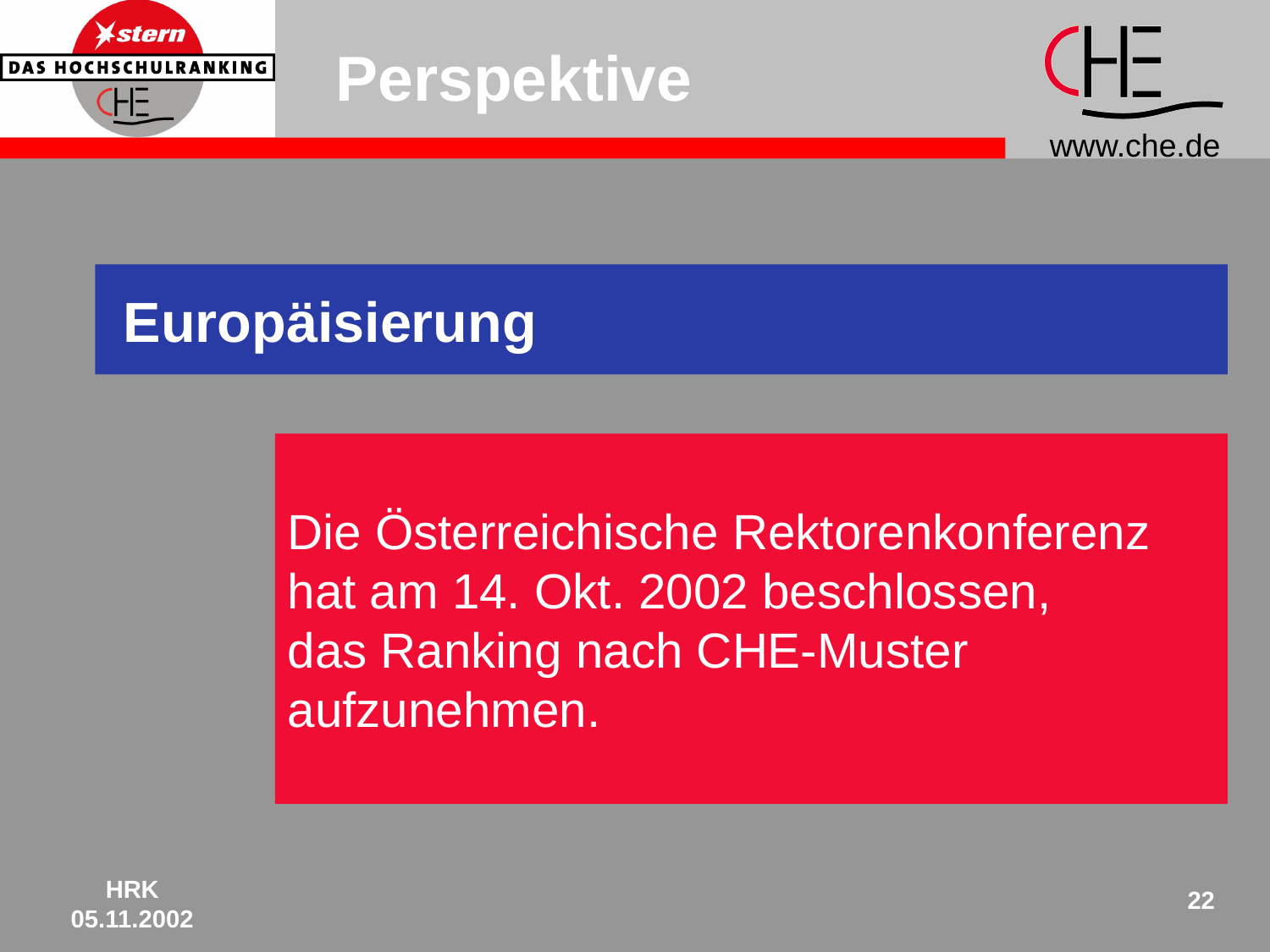

# Perspektive
 Europäisierung
Die Österreichische Rektorenkonferenz
hat am 14. Okt. 2002 beschlossen,
das Ranking nach CHE-Muster
aufzunehmen.
HRK
05.11.2002
22